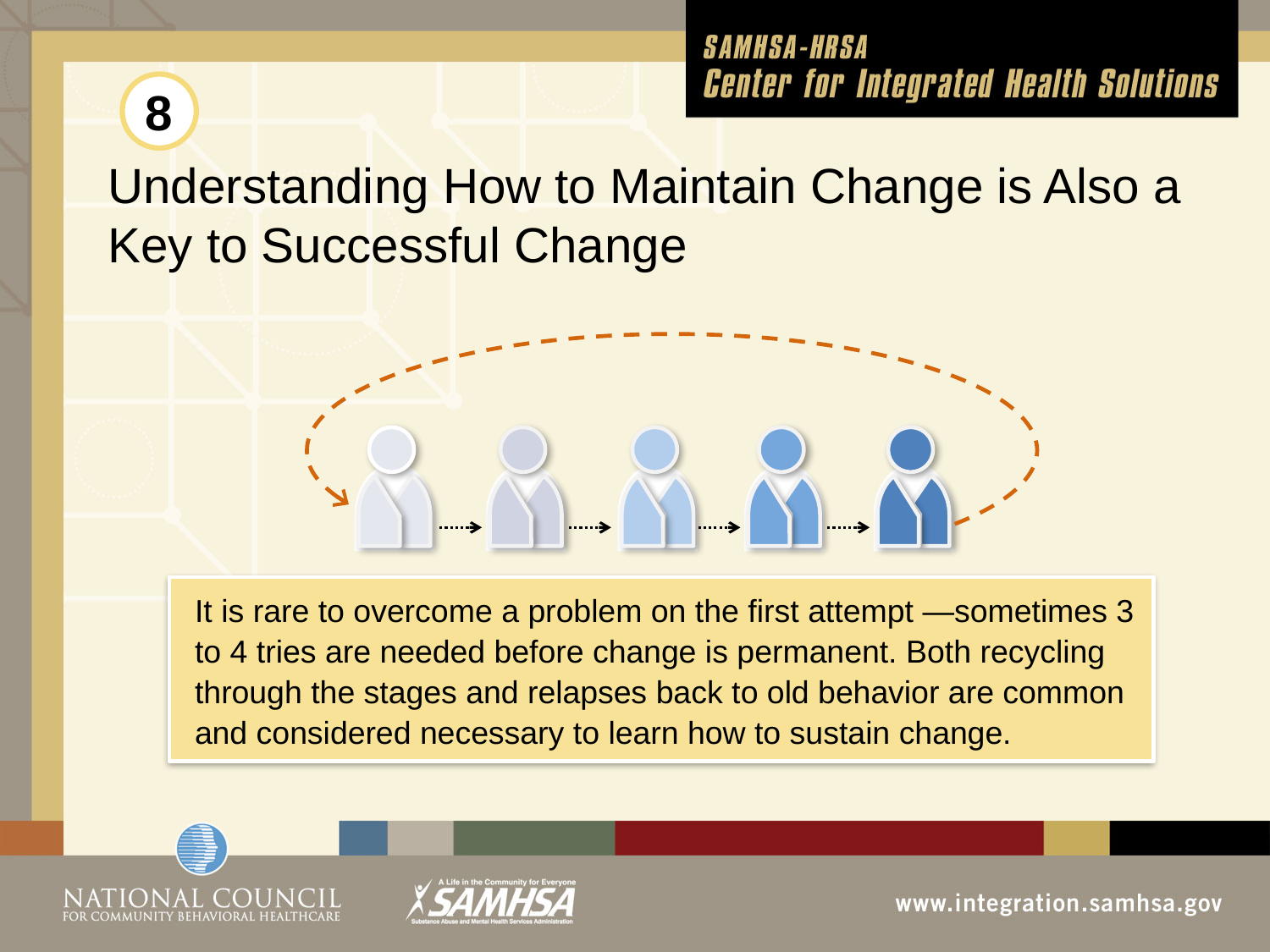

8

# Understanding How to Maintain Change is Also a Key to Successful Change

It is rare to overcome a problem on the first attempt —sometimes 3 to 4 tries are needed before change is permanent. Both recycling through the stages and relapses back to old behavior are common and considered necessary to learn how to sustain change.